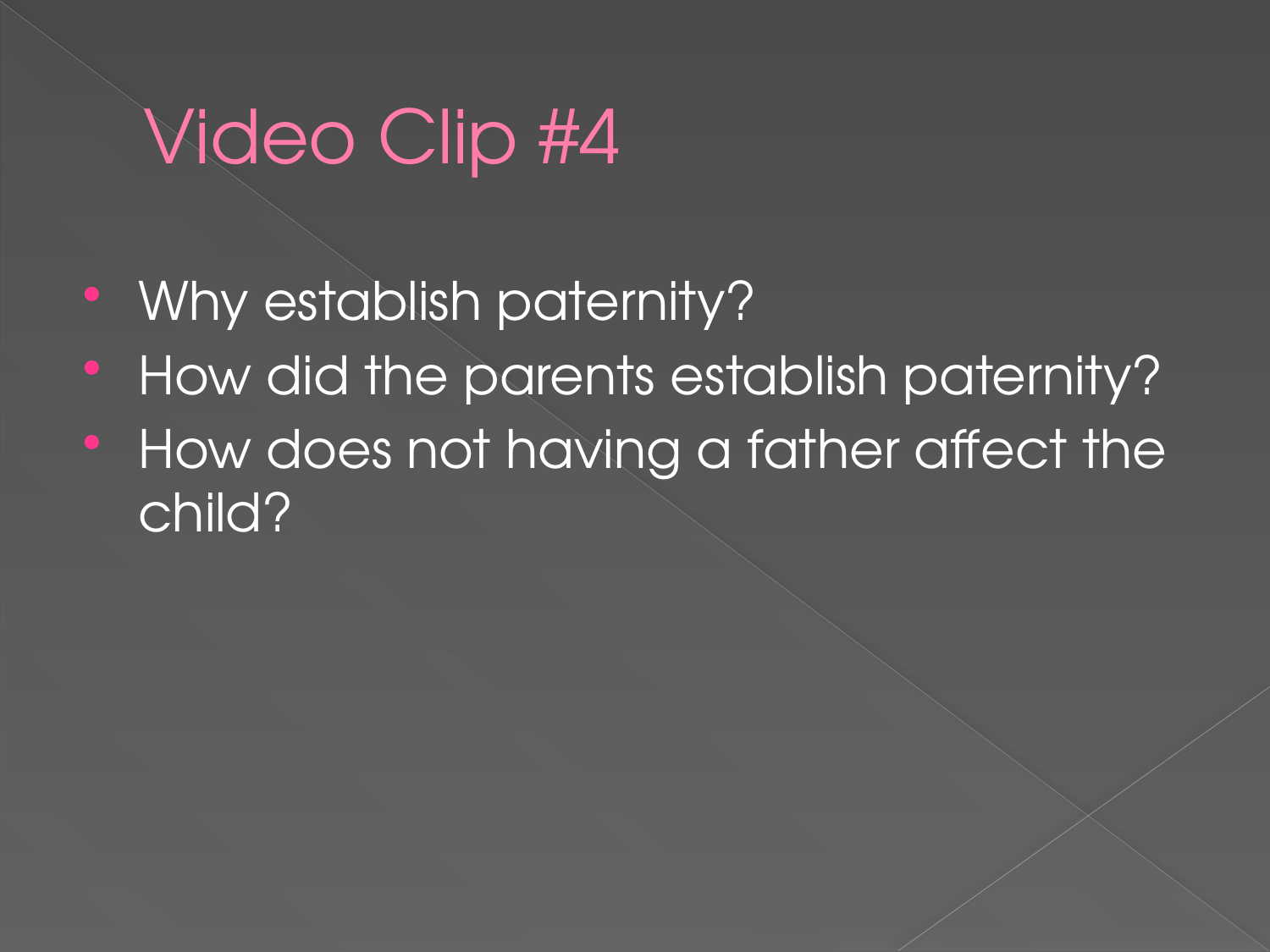

# Video Clip #4
Why establish paternity?
How did the parents establish paternity?
How does not having a father affect the child?